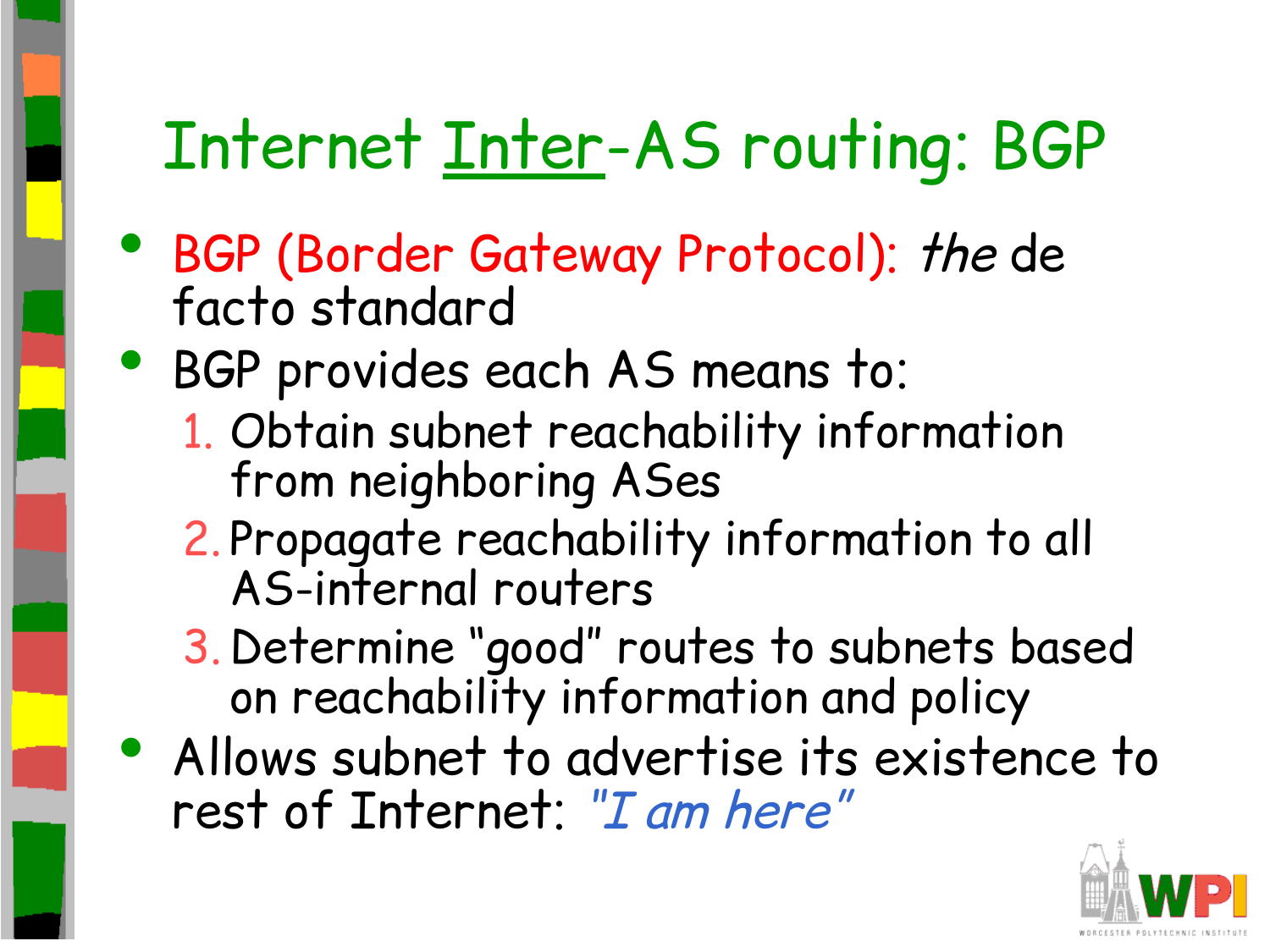

# Internet Inter-AS routing: BGP
BGP (Border Gateway Protocol): the de facto standard
BGP provides each AS means to:
Obtain subnet reachability information from neighboring ASes
Propagate reachability information to all AS-internal routers
Determine “good” routes to subnets based on reachability information and policy
Allows subnet to advertise its existence to rest of Internet: “I am here”